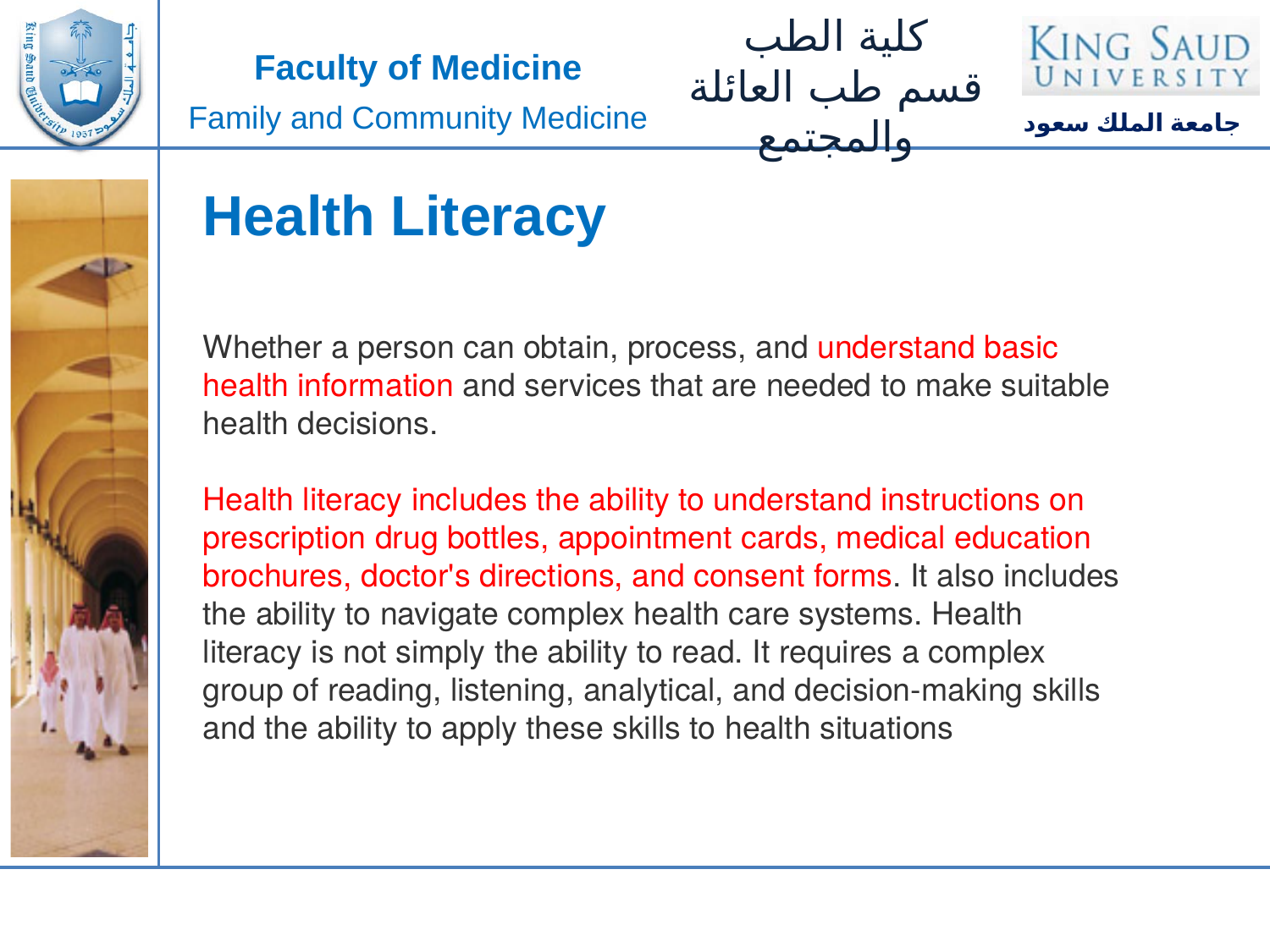

Health Literacy

Whether a person can obtain, process, and understand basic health information and services that are needed to make suitable health decisions.

Health literacy includes the ability to understand instructions on prescription drug bottles, appointment cards, medical education brochures, doctor's directions, and consent forms. It also includes the ability to navigate complex health care systems. Health literacy is not simply the ability to read. It requires a complex group of reading, listening, analytical, and decision-making skills and the ability to apply these skills to health situations